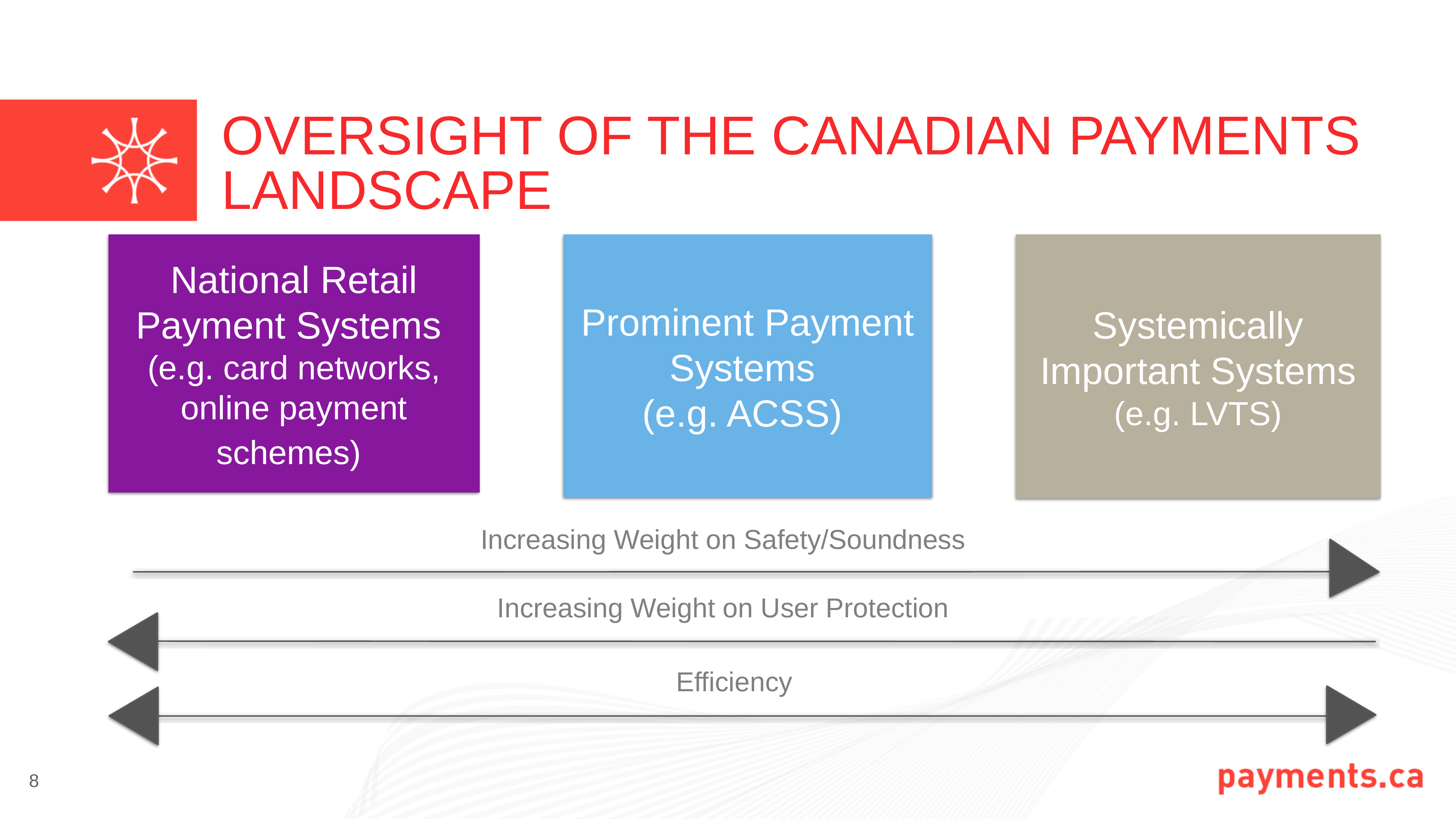

# OVERSIGHT OF THE CANADIAN PAYMENTS LANDSCAPE
Systemically Important Systems (e.g. LVTS)
National Retail Payment Systems
(e.g. card networks, online payment schemes)
Prominent Payment Systems
(e.g. ACSS)
Increasing Weight on Safety/Soundness

Increasing Weight on User Protection

Efficiency

8